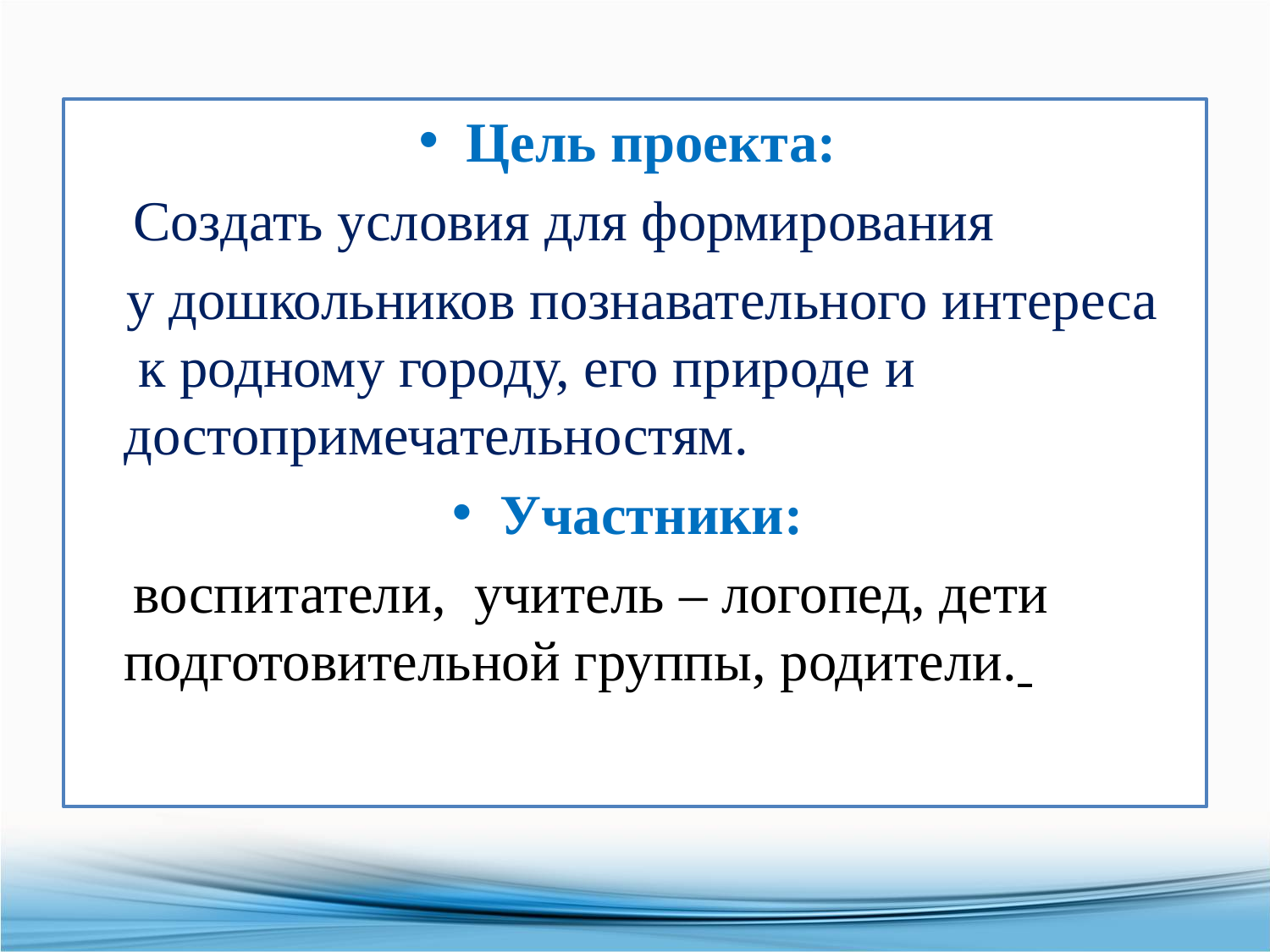

Цель проекта:
    Создать условия для формирования
у дошкольников познавательного интереса    к родному городу, его природе и достопримечательностям.
Участники:
    воспитатели,  учитель – логопед, дети подготовительной группы, родители.